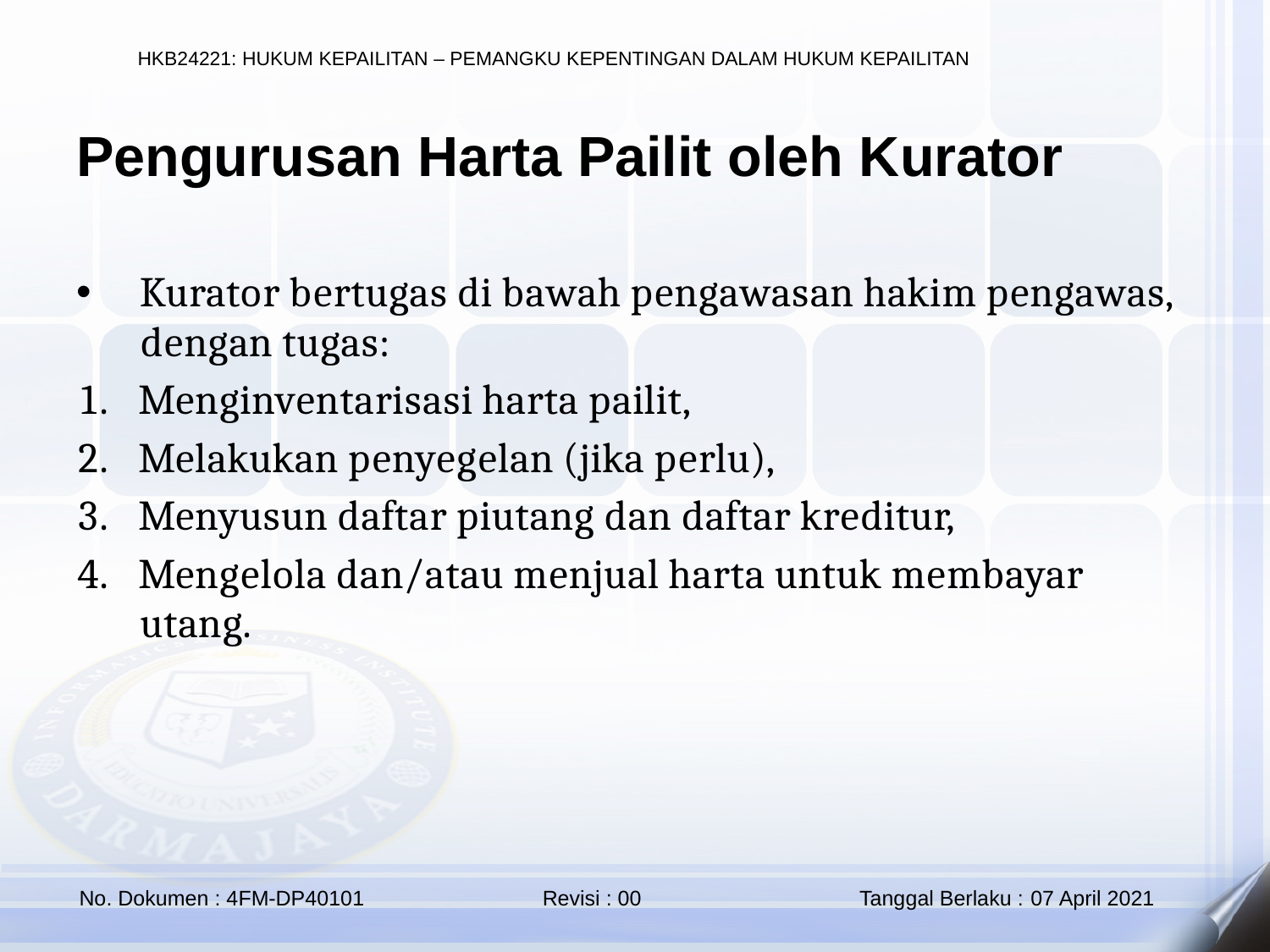

Pengurusan Harta Pailit oleh Kurator
Kurator bertugas di bawah pengawasan hakim pengawas, dengan tugas:
Menginventarisasi harta pailit,
Melakukan penyegelan (jika perlu),
Menyusun daftar piutang dan daftar kreditur,
Mengelola dan/atau menjual harta untuk membayar utang.